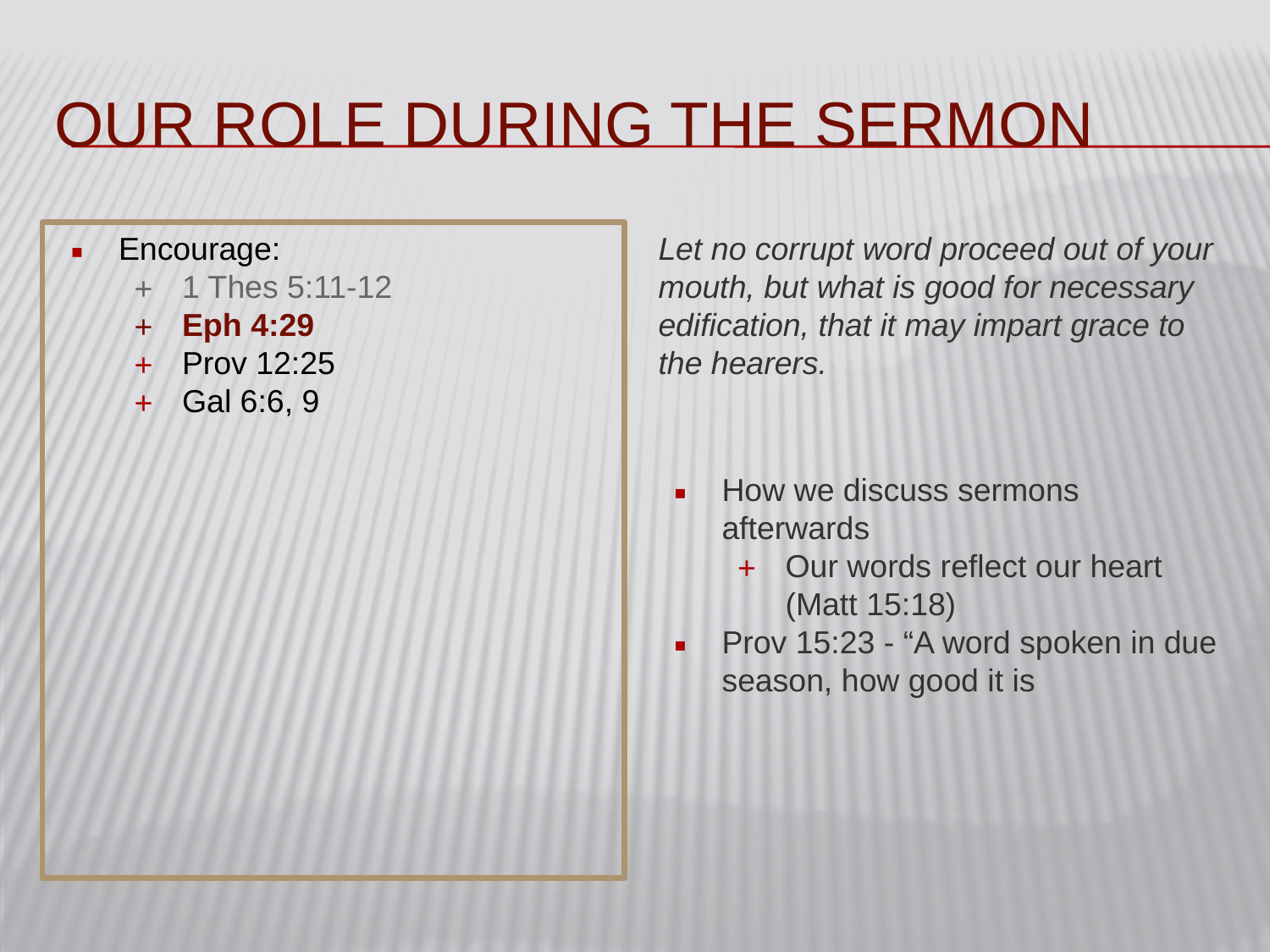

# OUR ROLE DURING THE SERMON
Encourage:
1 Thes 5:11-12
Eph 4:29
Prov 12:25
Gal 6:6, 9

Let no corrupt word proceed out of your mouth, but what is good for necessary edification, that it may impart grace to the hearers.

How we discuss sermons afterwards
Our words reflect our heart
(Matt 15:18)
Prov 15:23 - “A word spoken in due season, how good it is